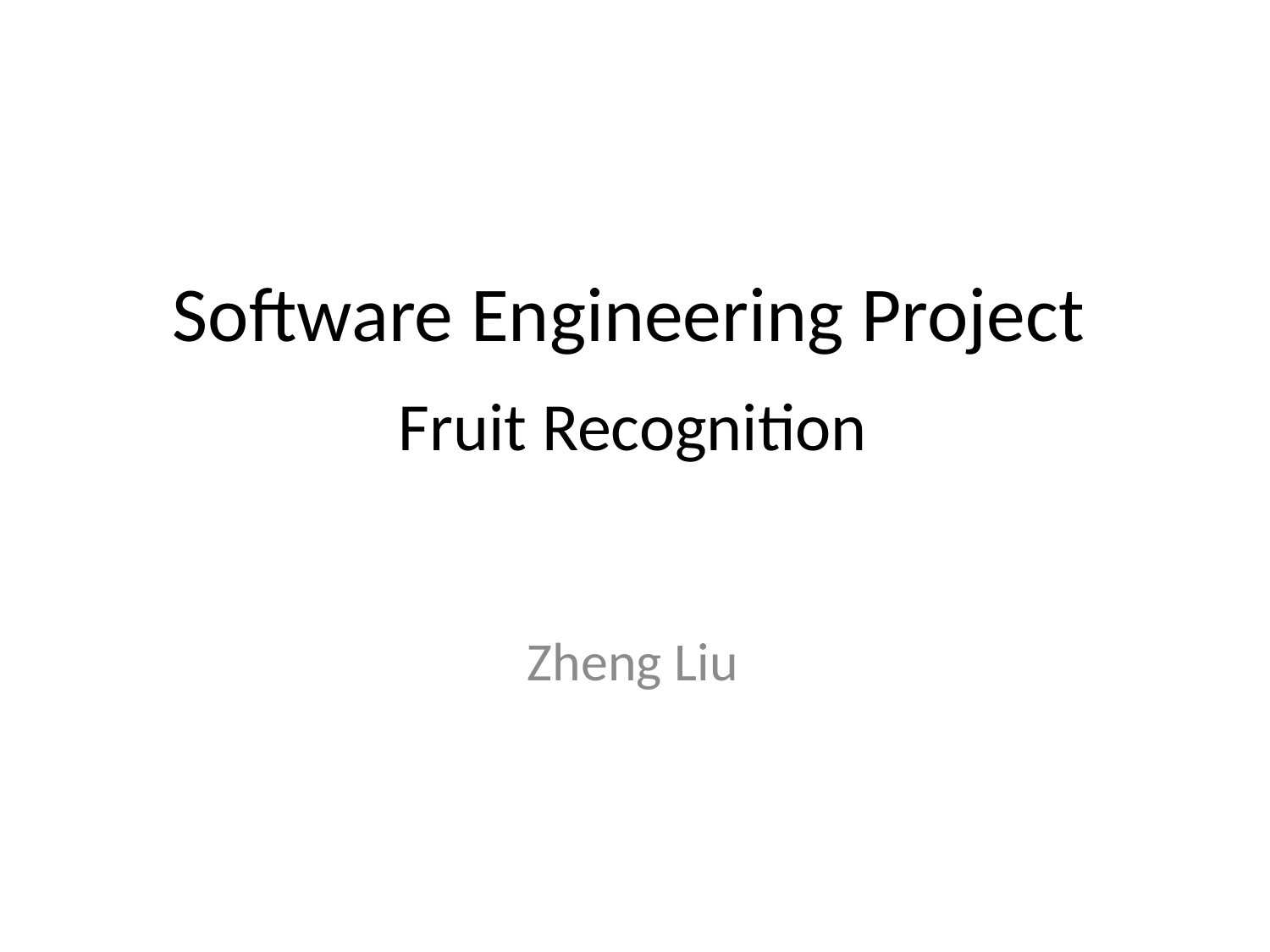

# Software Engineering Project
Fruit Recognition

Zheng Liu